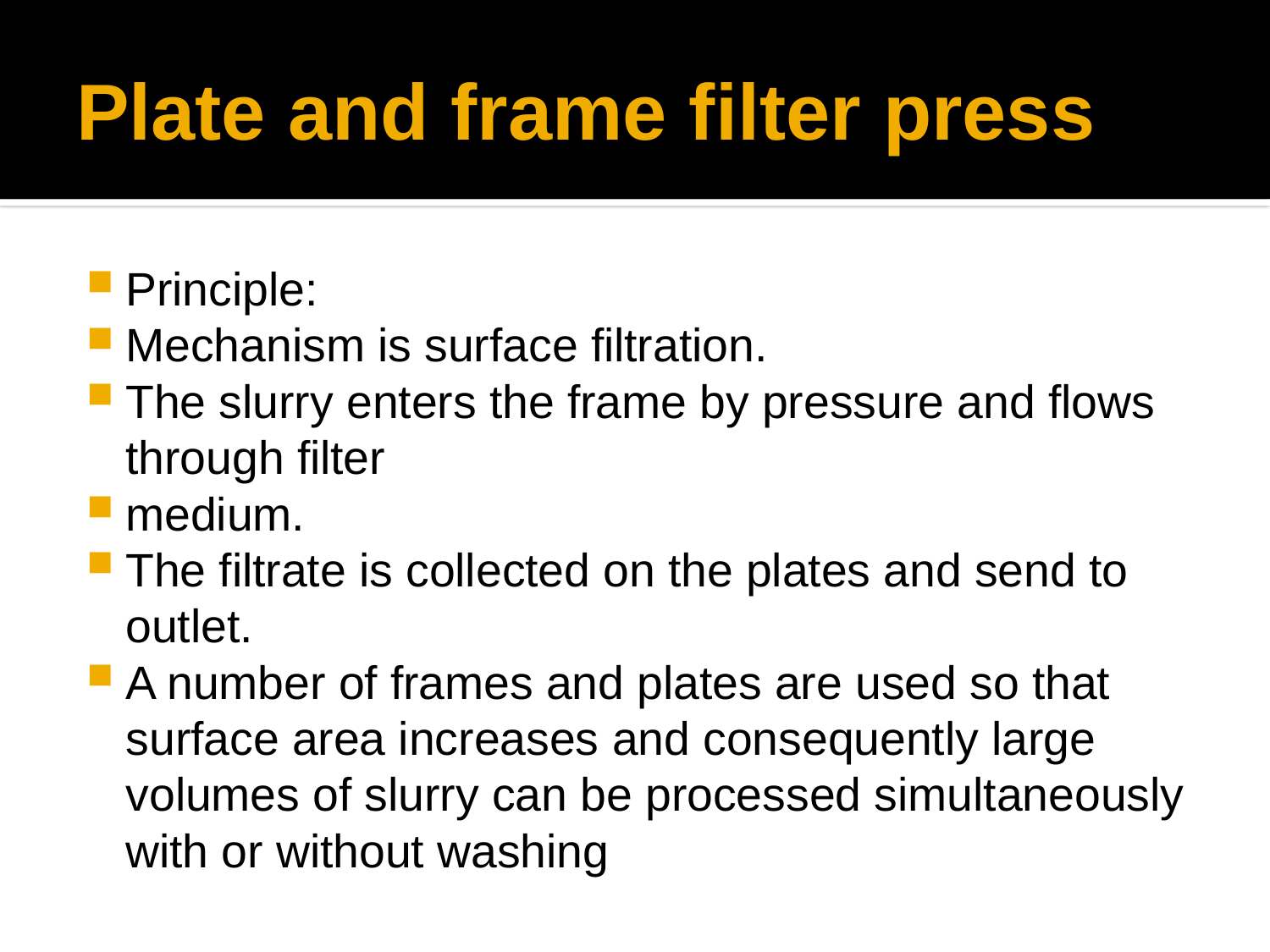

# Plate and frame filter press
Principle:
Mechanism is surface filtration.
The slurry enters the frame by pressure and flows through filter
medium.
The filtrate is collected on the plates and send to outlet.
A number of frames and plates are used so that surface area increases and consequently large volumes of slurry can be processed simultaneously with or without washing